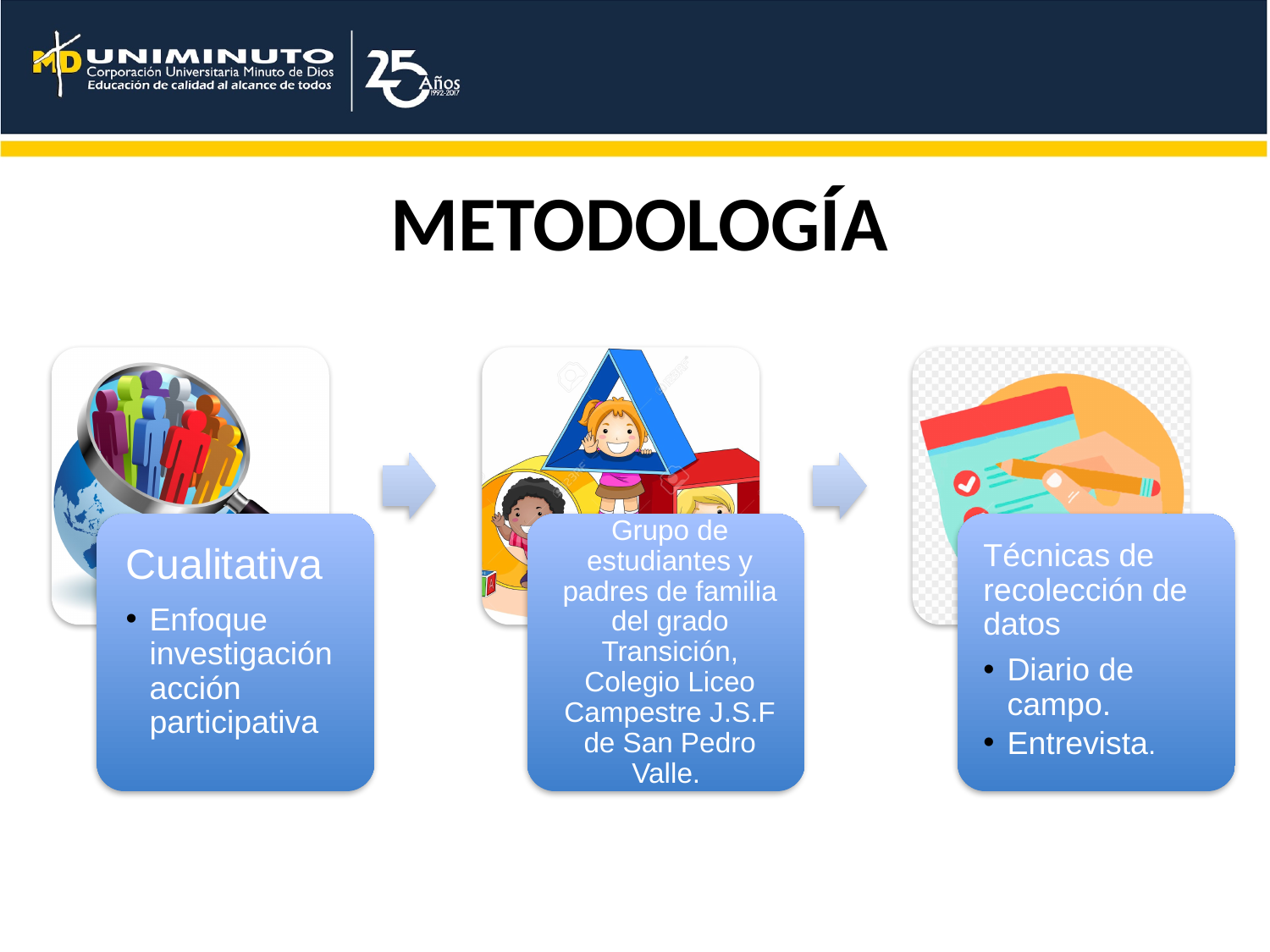

# METODOLOGÍA
Cualitativa
Enfoque investigación acción participativa

Grupo de estudiantes y padres de familia del grado Transición, Colegio Liceo Campestre J.S.F de San Pedro Valle.

Técnicas de recolección de datos
Diario de campo.
Entrevista.